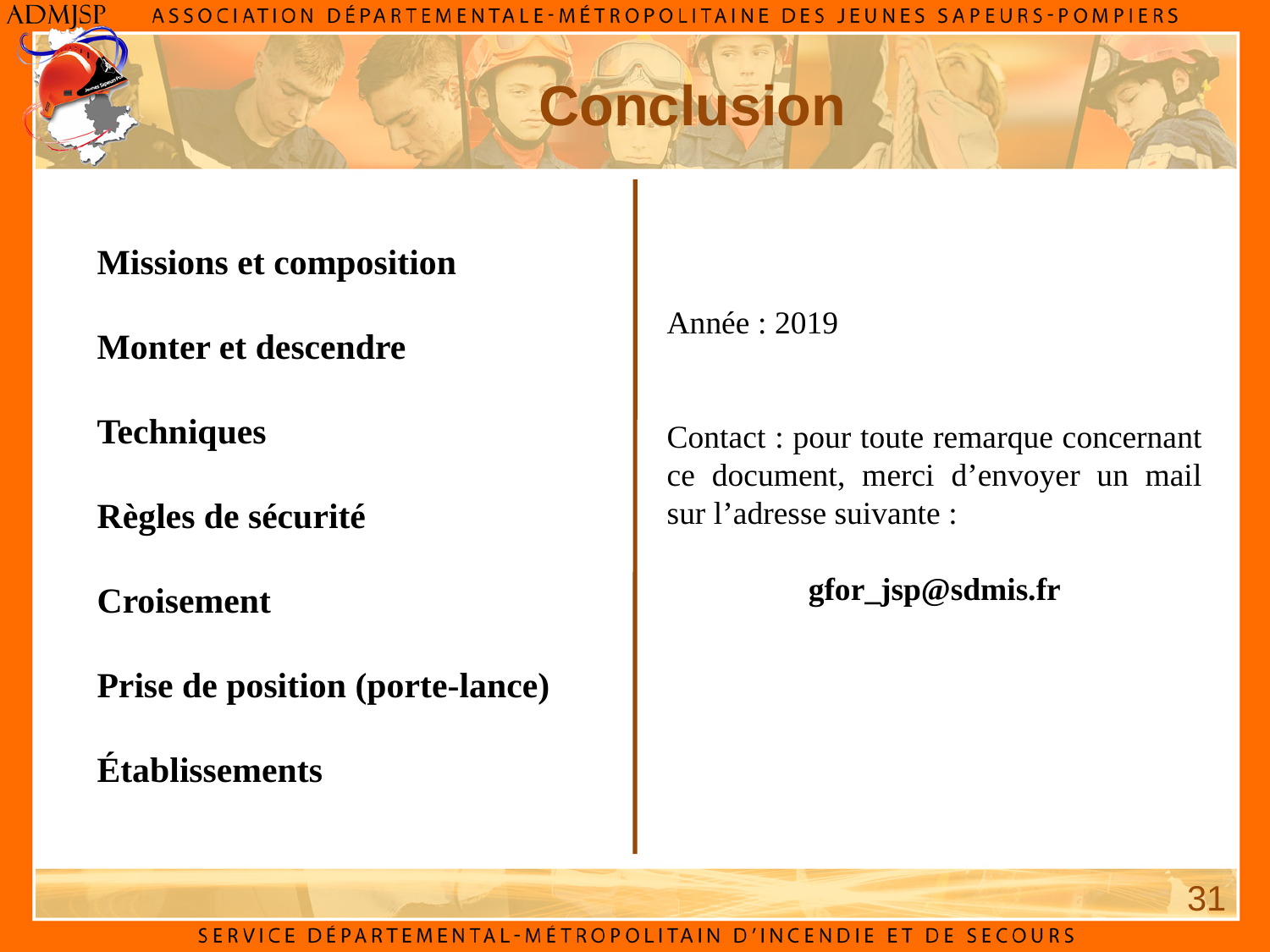

Conclusion
Missions et composition

Monter et descendre

Techniques

Règles de sécurité

Croisement

Prise de position (porte-lance)

Établissements
Année : 2019

Contact : pour toute remarque concernant ce document, merci d’envoyer un mail sur l’adresse suivante :

gfor_jsp@sdmis.fr

31